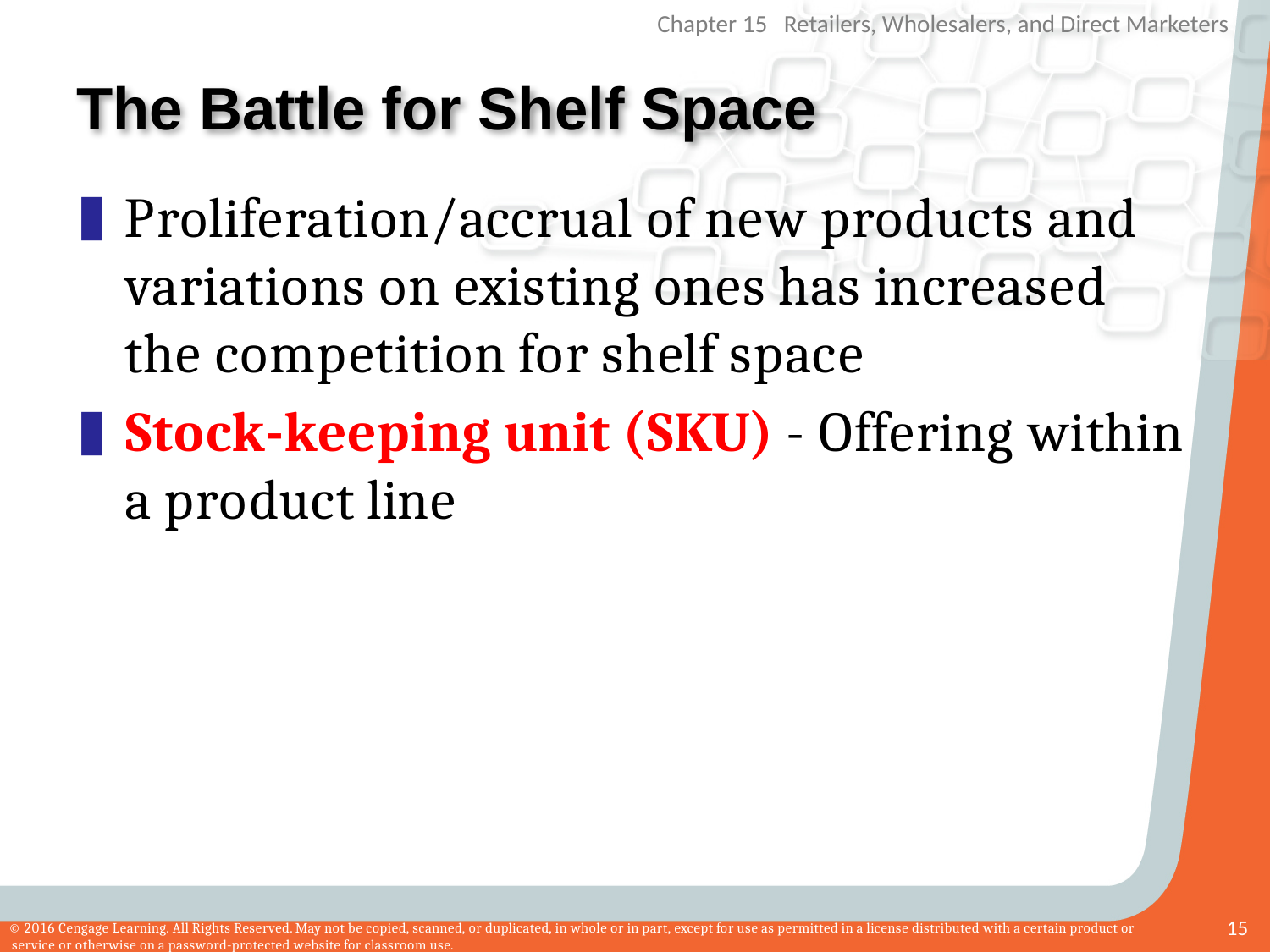

# The Battle for Shelf Space
Proliferation/accrual of new products and variations on existing ones has increased the competition for shelf space
Stock-keeping unit (SKU) - Offering within a product line
15